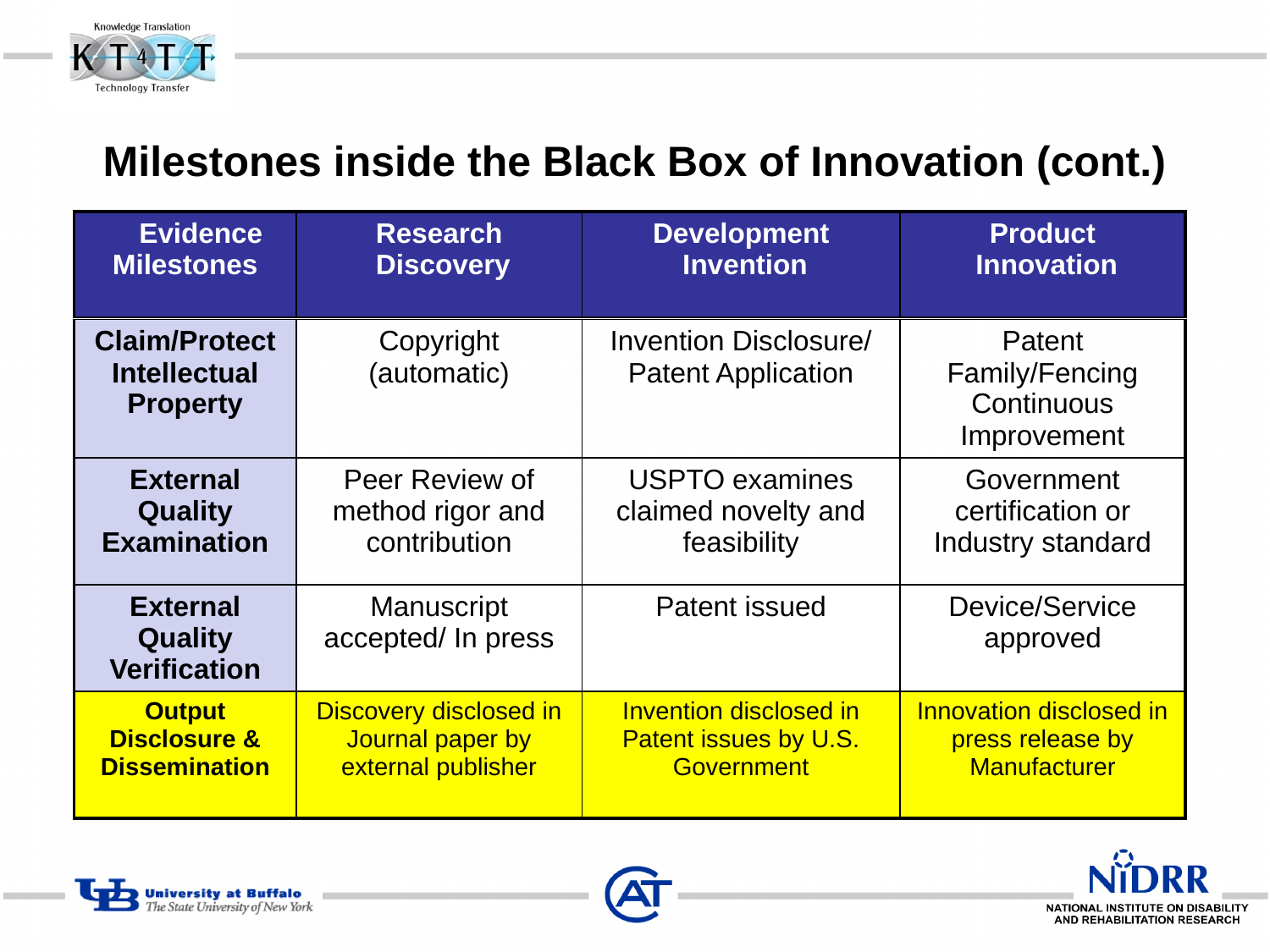

# Milestones inside the Black Box of Innovation (cont.)
| Evidence Milestones | Research Discovery | Development Invention | Product Innovation |
| --- | --- | --- | --- |
| Claim/Protect Intellectual Property | Copyright (automatic) | Invention Disclosure/ Patent Application | Patent Family/Fencing Continuous Improvement |
| --- | --- | --- | --- |
| External Quality Examination | Peer Review of method rigor and contribution | USPTO examines claimed novelty and feasibility | Government certification or Industry standard |
| External Quality Verification | Manuscript accepted/ In press | Patent issued | Device/Service approved |
| Output Disclosure & Dissemination | Discovery disclosed in Journal paper by external publisher | Invention disclosed in Patent issues by U.S. Government | Innovation disclosed in press release by Manufacturer |